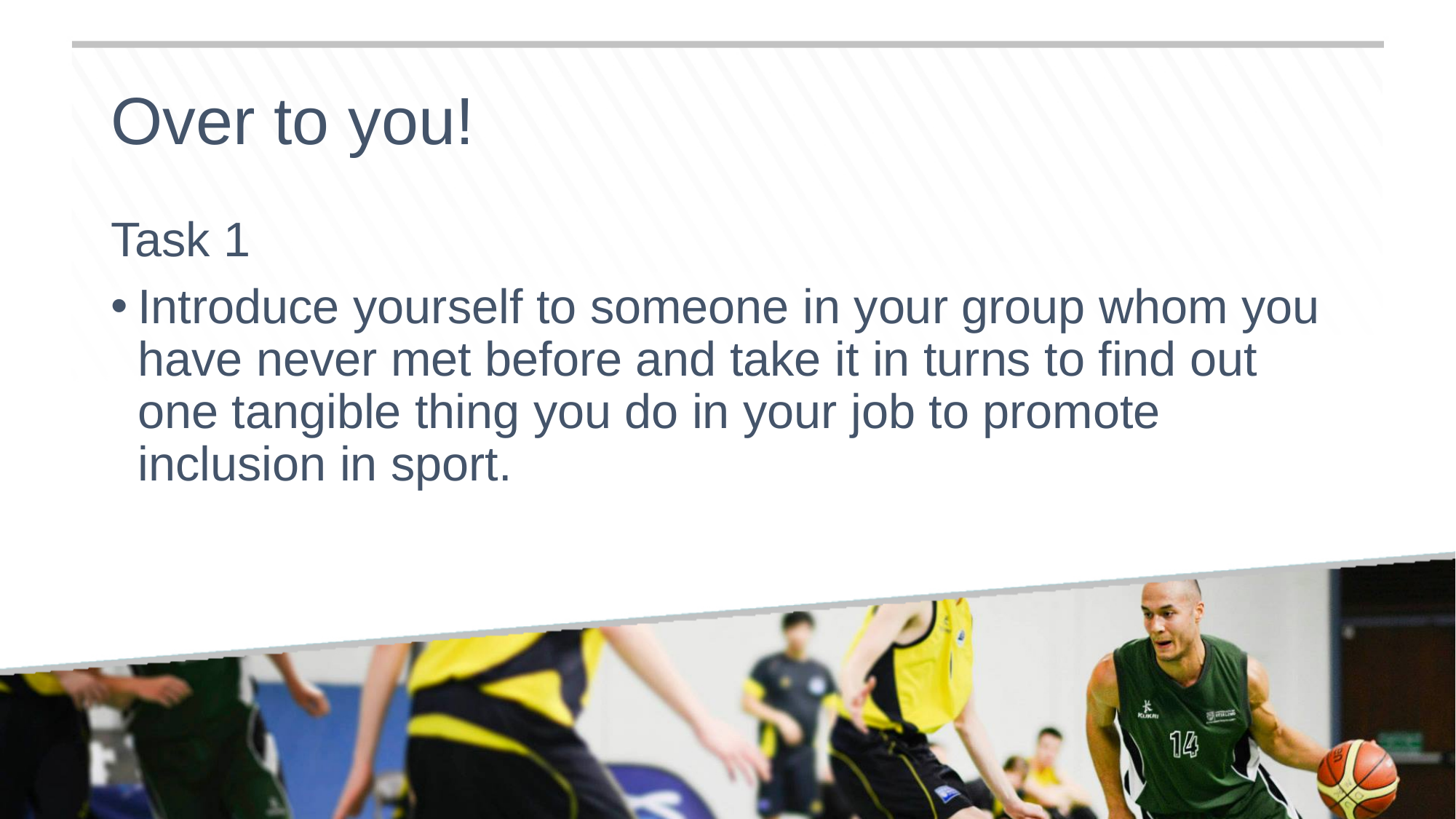

# Over to you!
Task 1
Introduce yourself to someone in your group whom you have never met before and take it in turns to find out one tangible thing you do in your job to promote inclusion in sport.